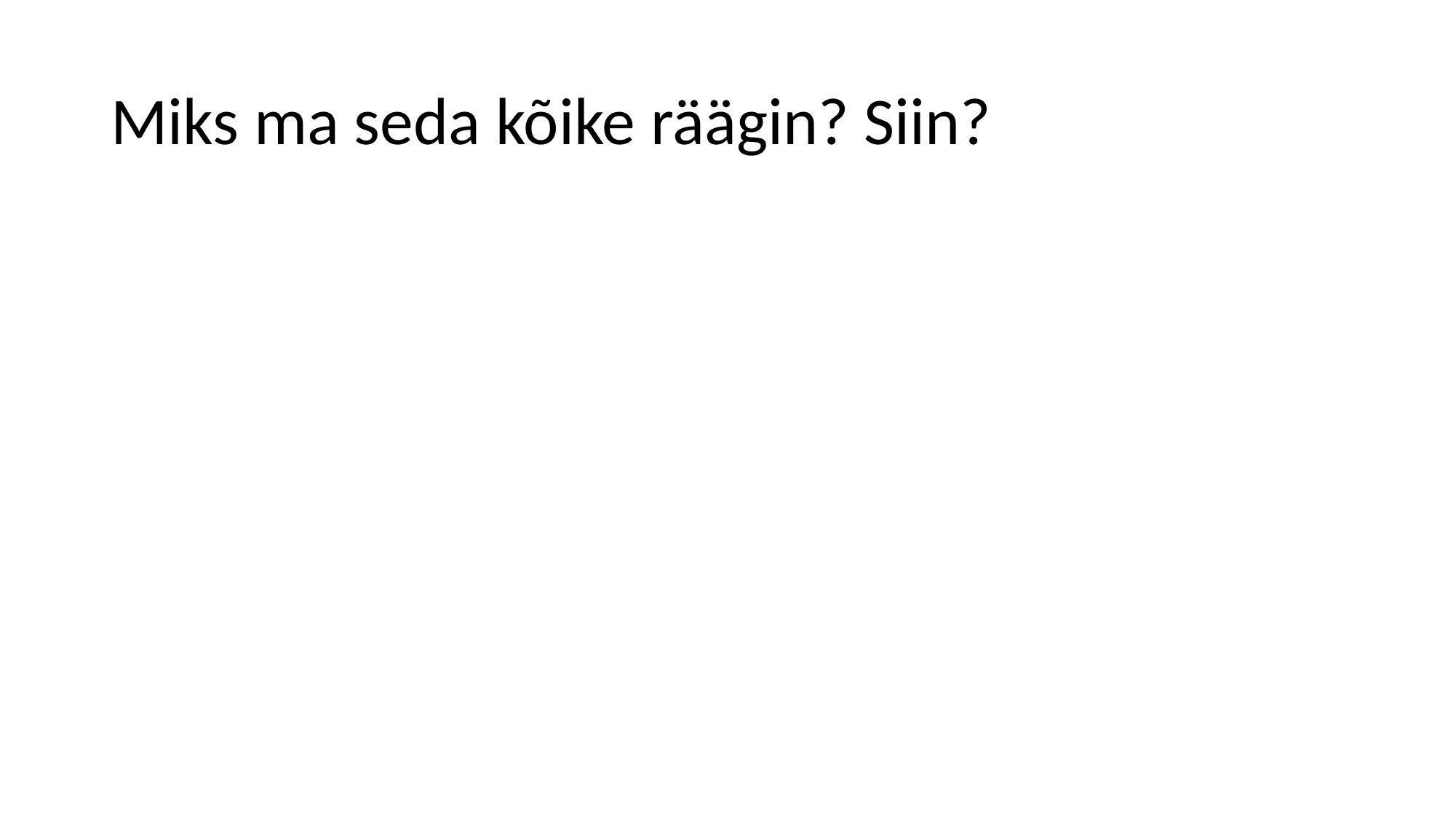

# Miks ma seda kõike räägin? Siin?